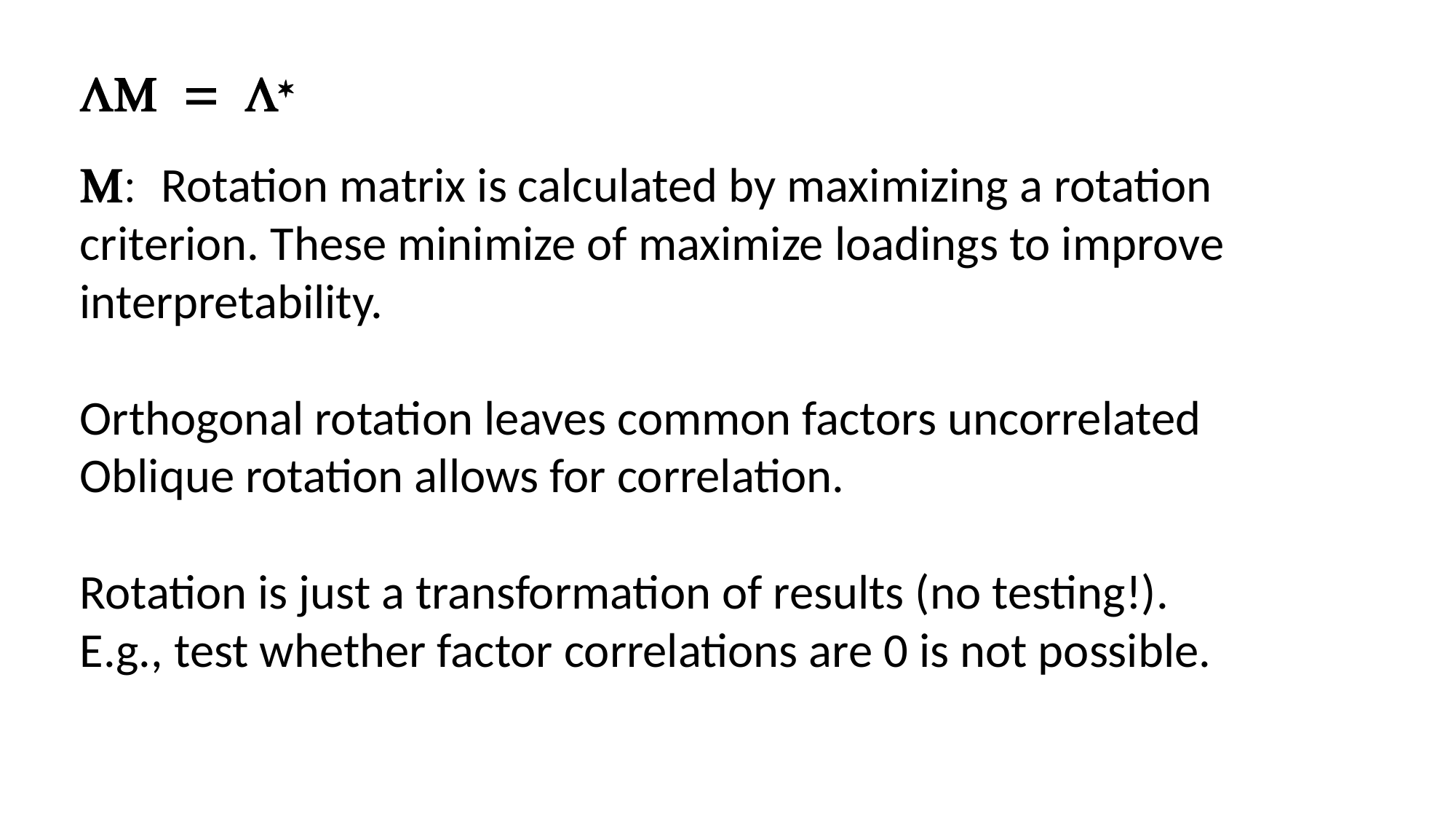

ΛΜ = Λ∗

Μ: Rotation matrix is calculated by maximizing a rotation criterion. These minimize of maximize loadings to improve interpretability.

Orthogonal rotation leaves common factors uncorrelated
Oblique rotation allows for correlation.

Rotation is just a transformation of results (no testing!).
E.g., test whether factor correlations are 0 is not possible.